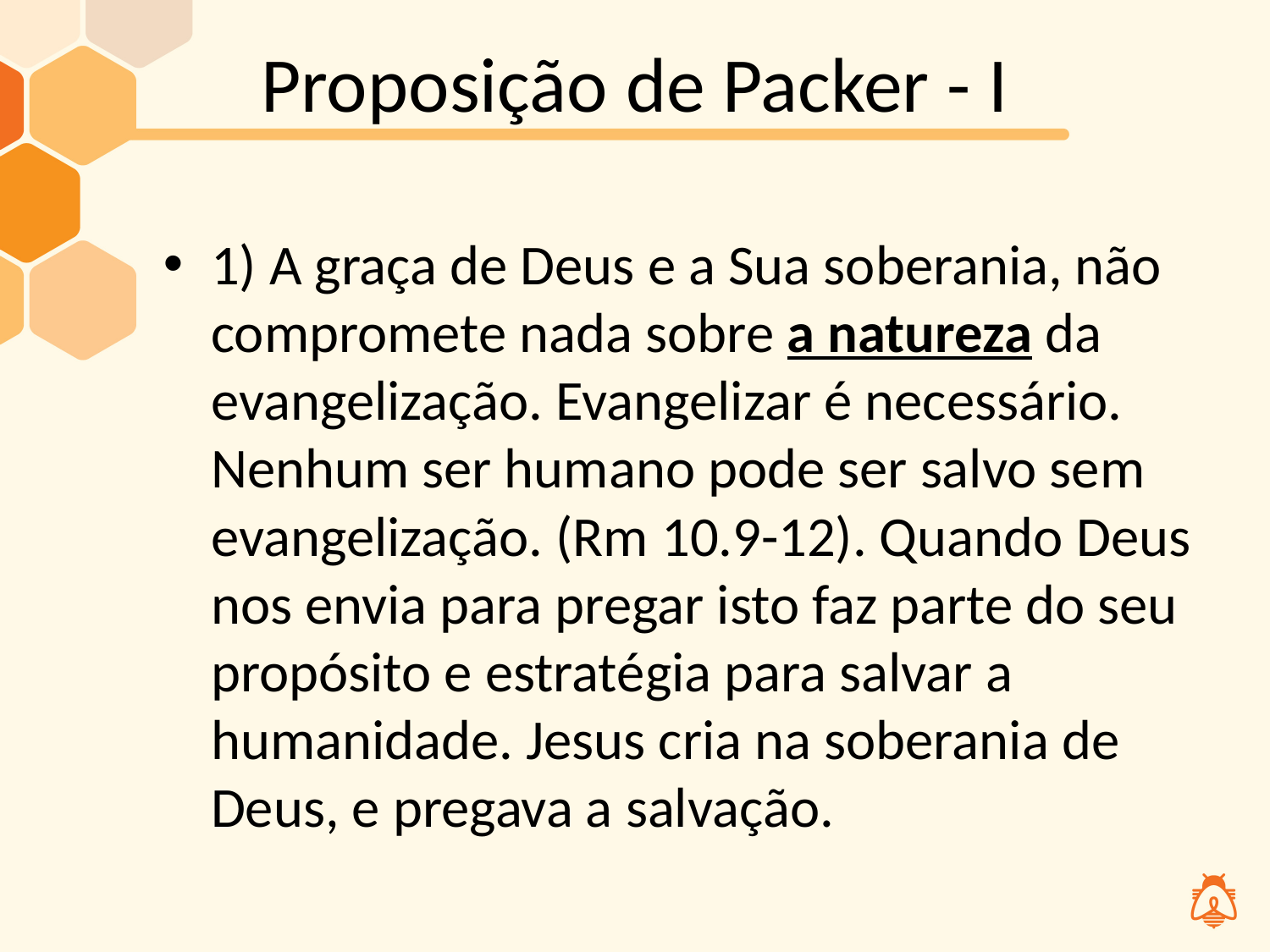

# Proposição de Packer - I
1) A graça de Deus e a Sua soberania, não compromete nada sobre a natureza da evangelização. Evangelizar é necessário. Nenhum ser humano pode ser salvo sem evangelização. (Rm 10.9-12). Quando Deus nos envia para pregar isto faz parte do seu propósito e estratégia para salvar a humanidade. Jesus cria na soberania de Deus, e pregava a salvação.